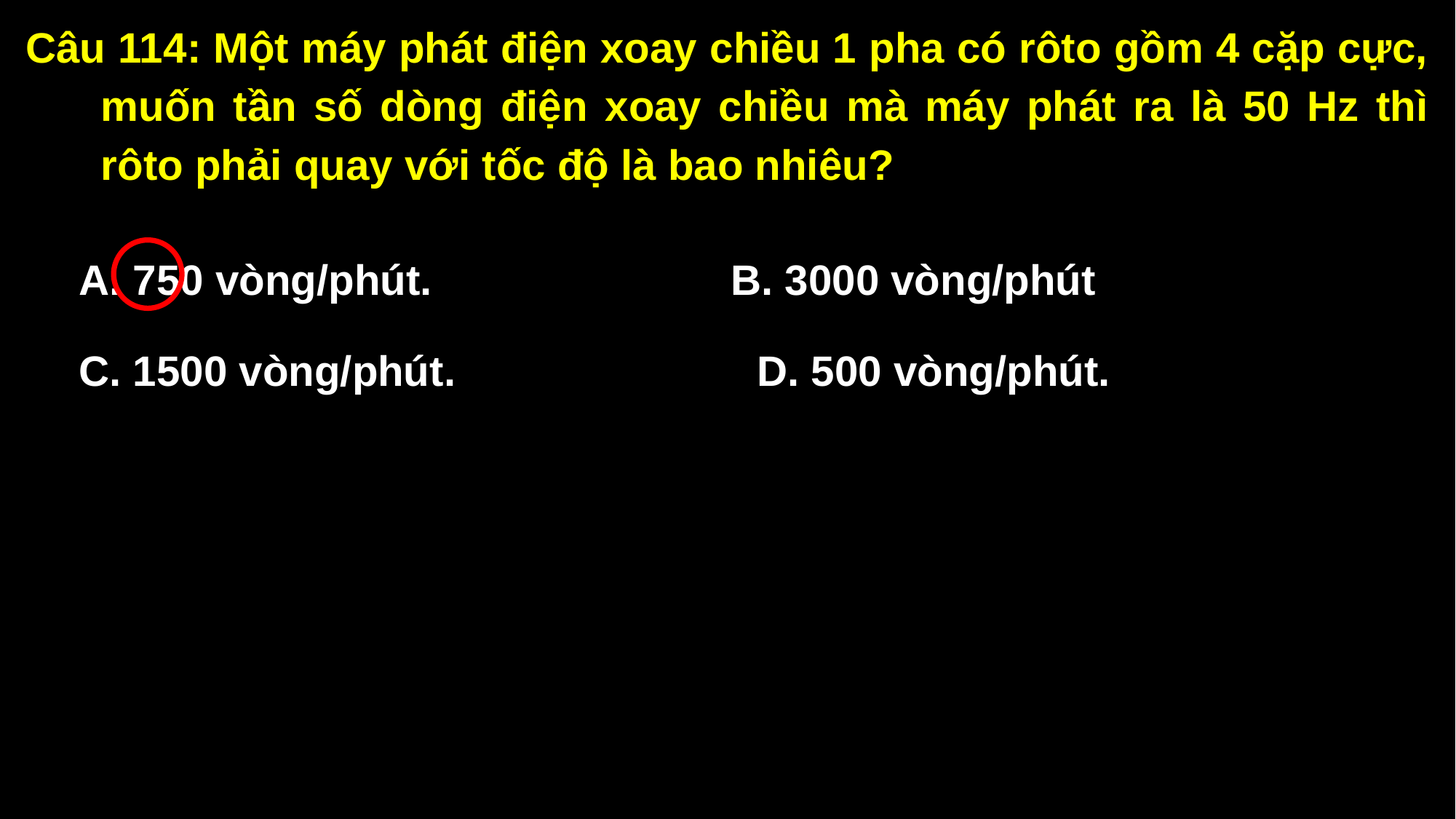

Câu 114: Một máy phát điện xoay chiều 1 pha có rôto gồm 4 cặp cực, muốn tần số dòng điện xoay chiều mà máy phát ra là 50 Hz thì rôto phải quay với tốc độ là bao nhiêu?

A. 750 vòng/phút.
B. 3000 vòng/phút
C. 1500 vòng/phút.
D. 500 vòng/phút.